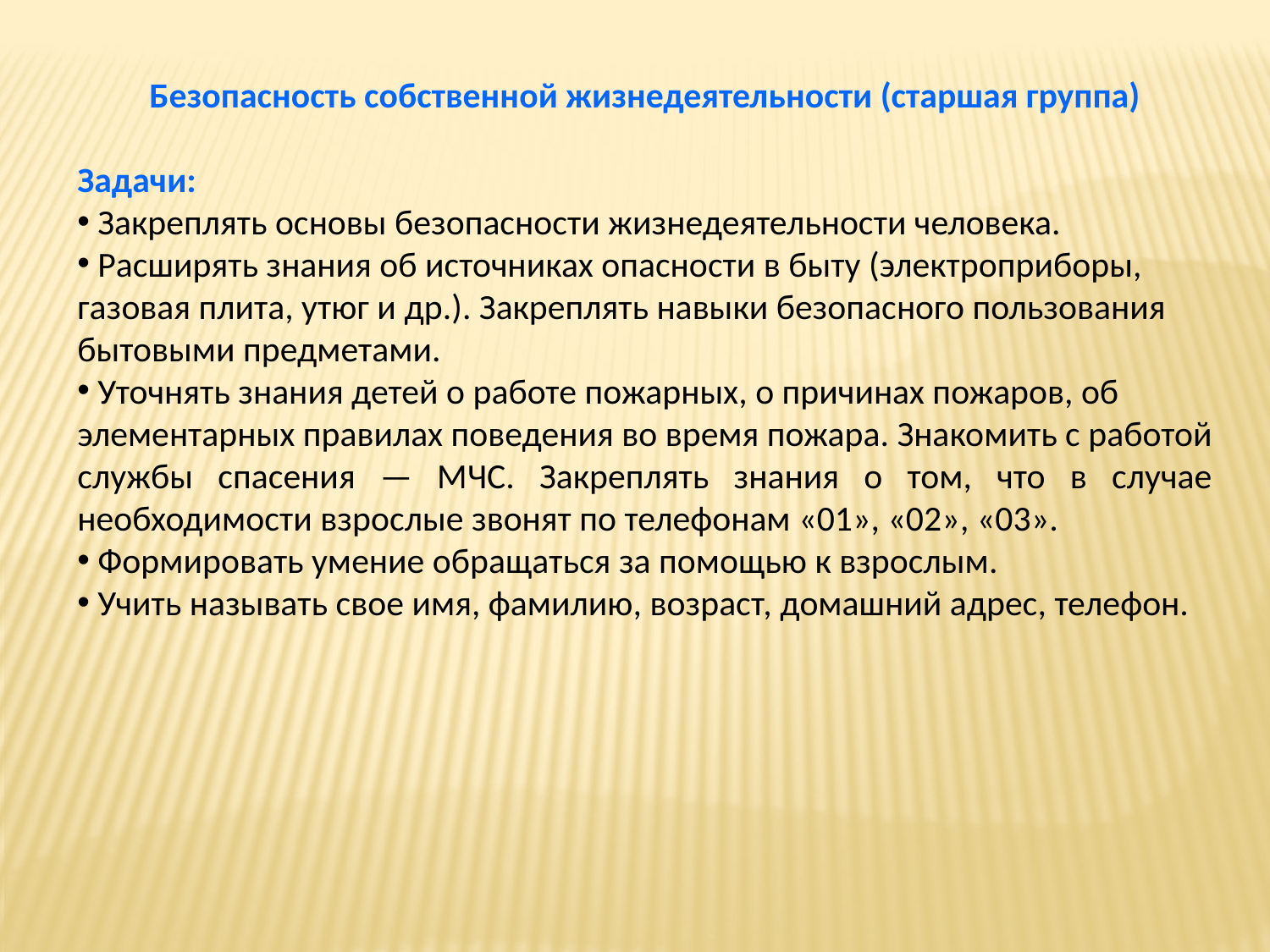

Безопасность собственной жизнедеятельности (старшая группа)

Задачи:
 Закреплять основы безопасности жизнедеятельности человека.
 Расширять знания об источниках опасности в быту (электроприборы,
газовая плита, утюг и др.). Закреплять навыки безопасного пользования
бытовыми предметами.
 Уточнять знания детей о работе пожарных, о причинах пожаров, об
элементарных правилах поведения во время пожара. Знакомить с работой службы спасения — МЧС. Закреплять знания о том, что в случае необходимости взрослые звонят по телефонам «01», «02», «03».
 Формировать умение обращаться за помощью к взрослым.
 Учить называть свое имя, фамилию, возраст, домашний адрес, телефон.